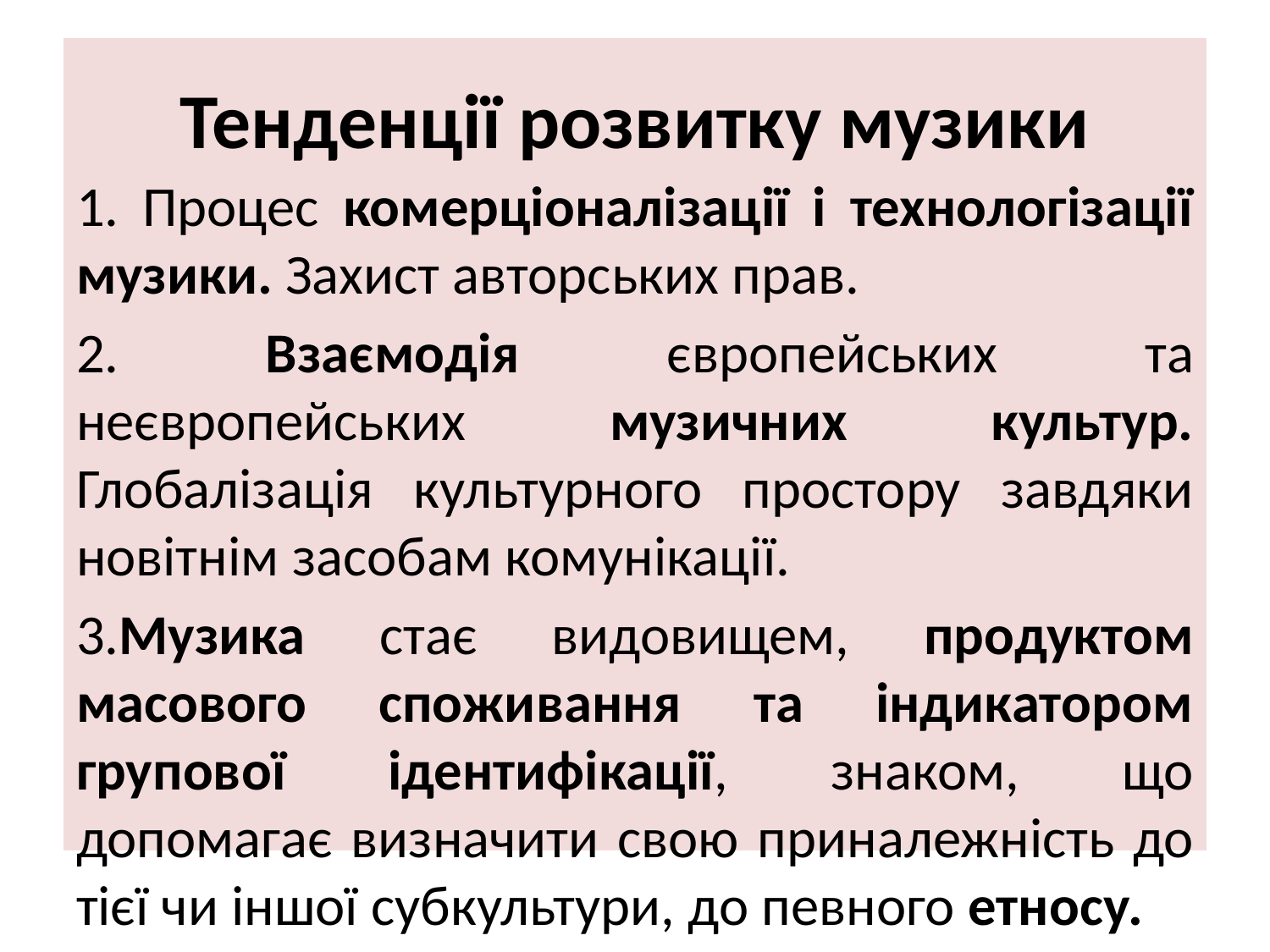

# Тенденції розвитку музики
1. Процес комерціоналізації і технологізації музики. Захист авторських прав.
2. Взаємодія європейських та неєвропейських музичних культур. Глобалізація культурного простору завдяки новітнім засобам комунікації.
3.Музика стає видовищем, продуктом масового споживання та індикатором групової ідентифікації, знаком, що допомагає визначити свою приналежність до тієї чи іншої субкультури, до певного етносу.